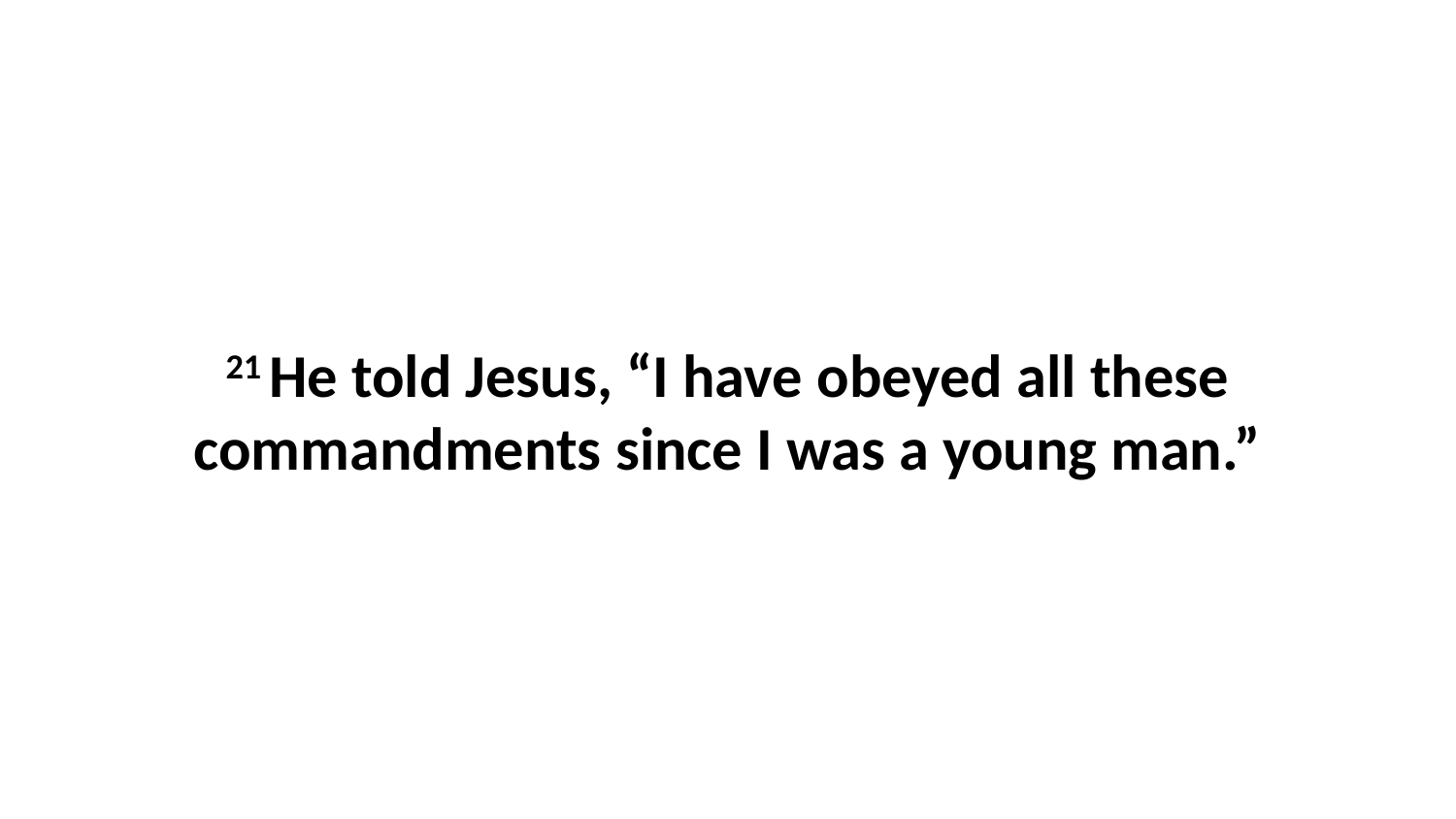

21 He told Jesus, “I have obeyed all these commandments since I was a young man.”